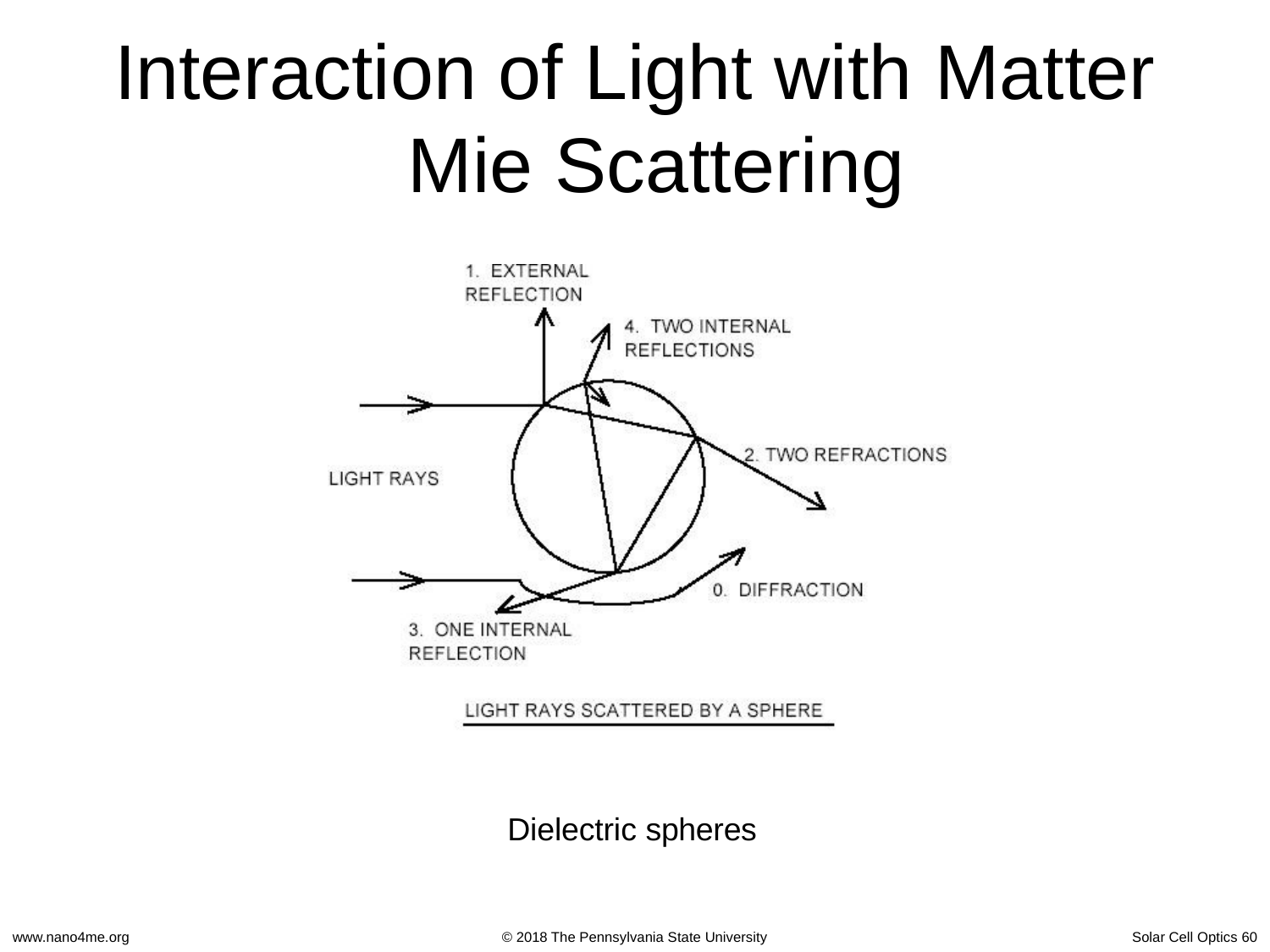

# Interaction of Light with Matter  Mie Scattering

Dielectric spheres